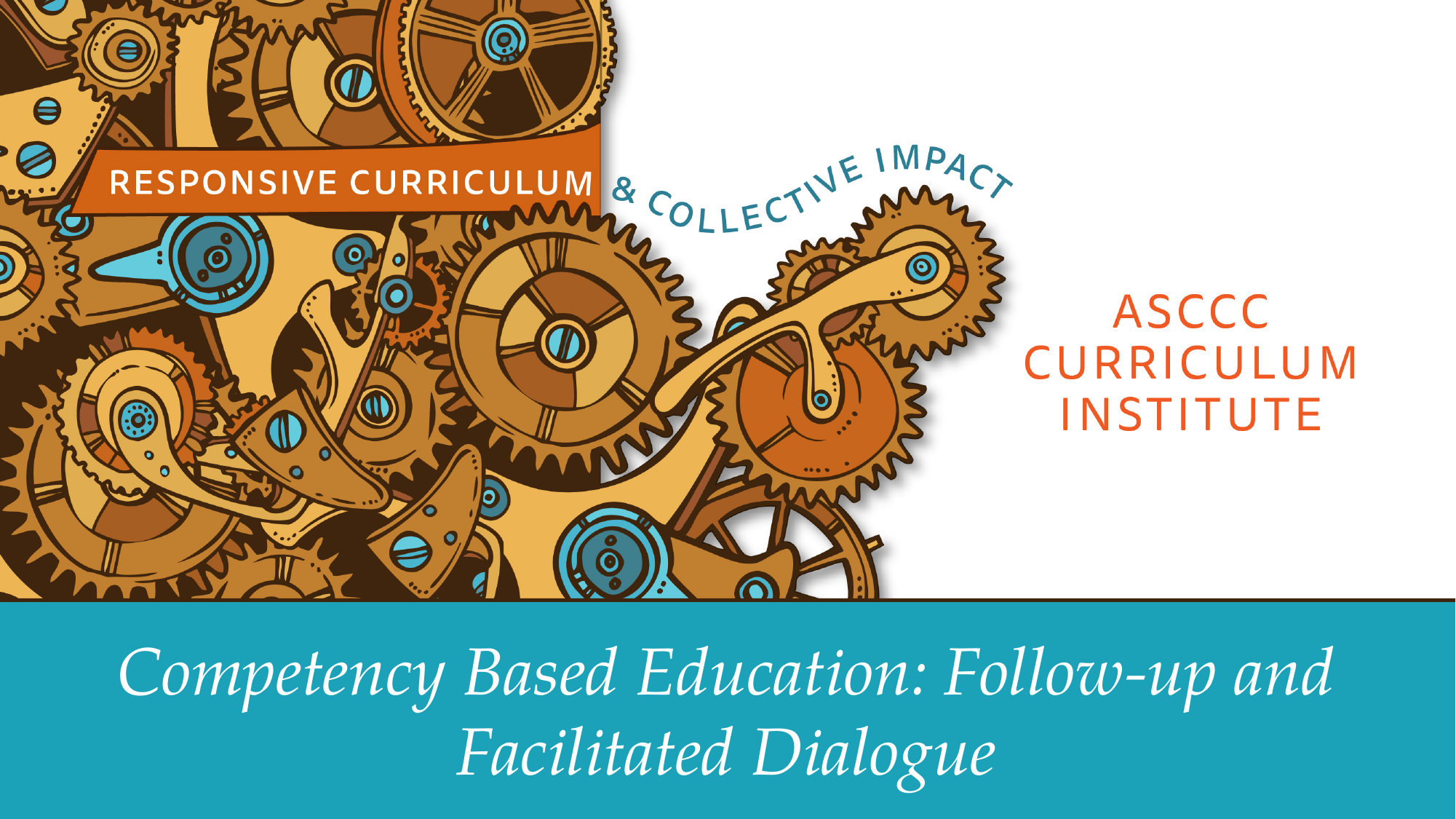

# Competency Based Education: Follow-up and Facilitated Dialogue